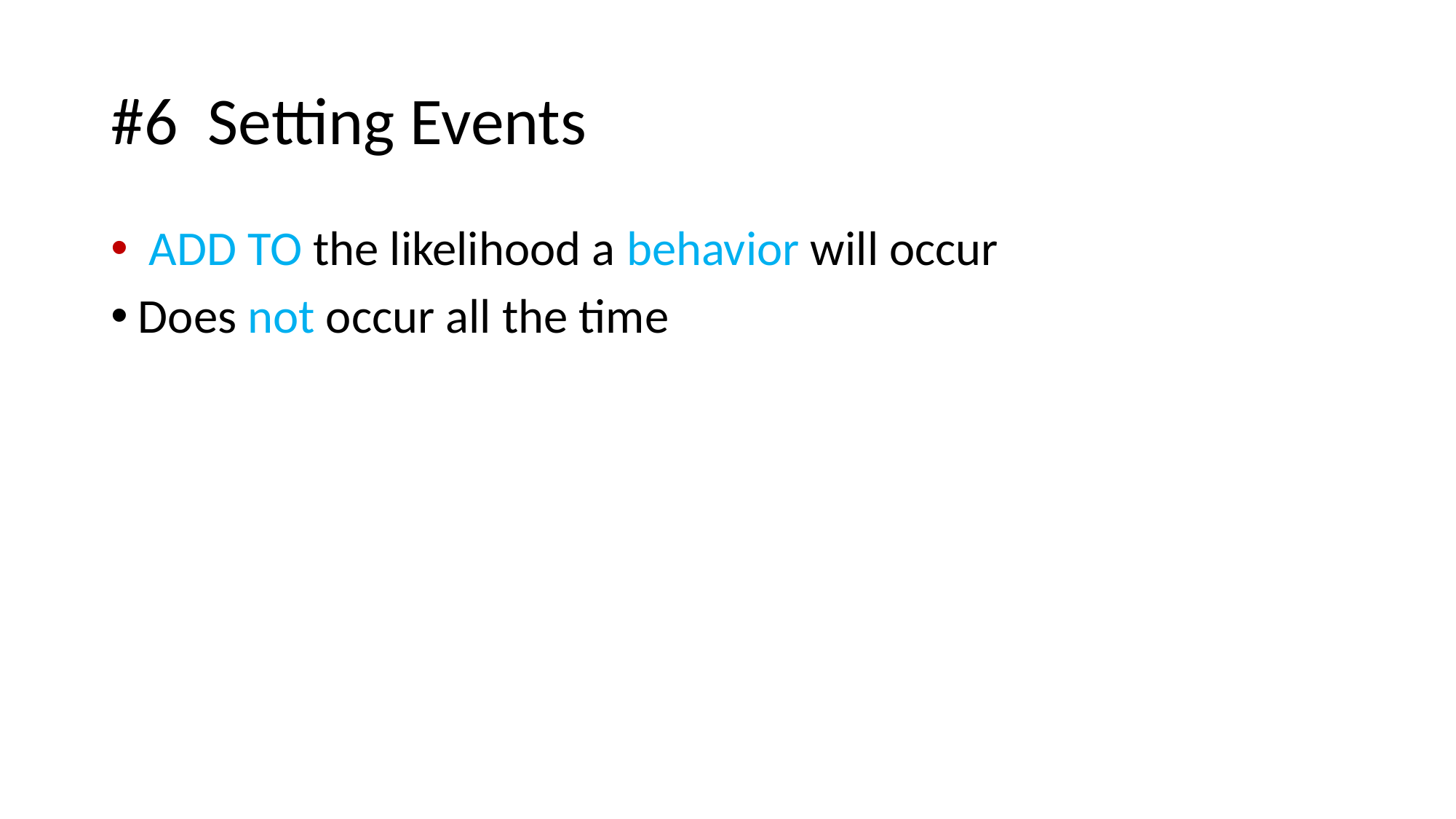

# #6  Setting Events
 ADD TO the likelihood a behavior will occur
Does not occur all the time